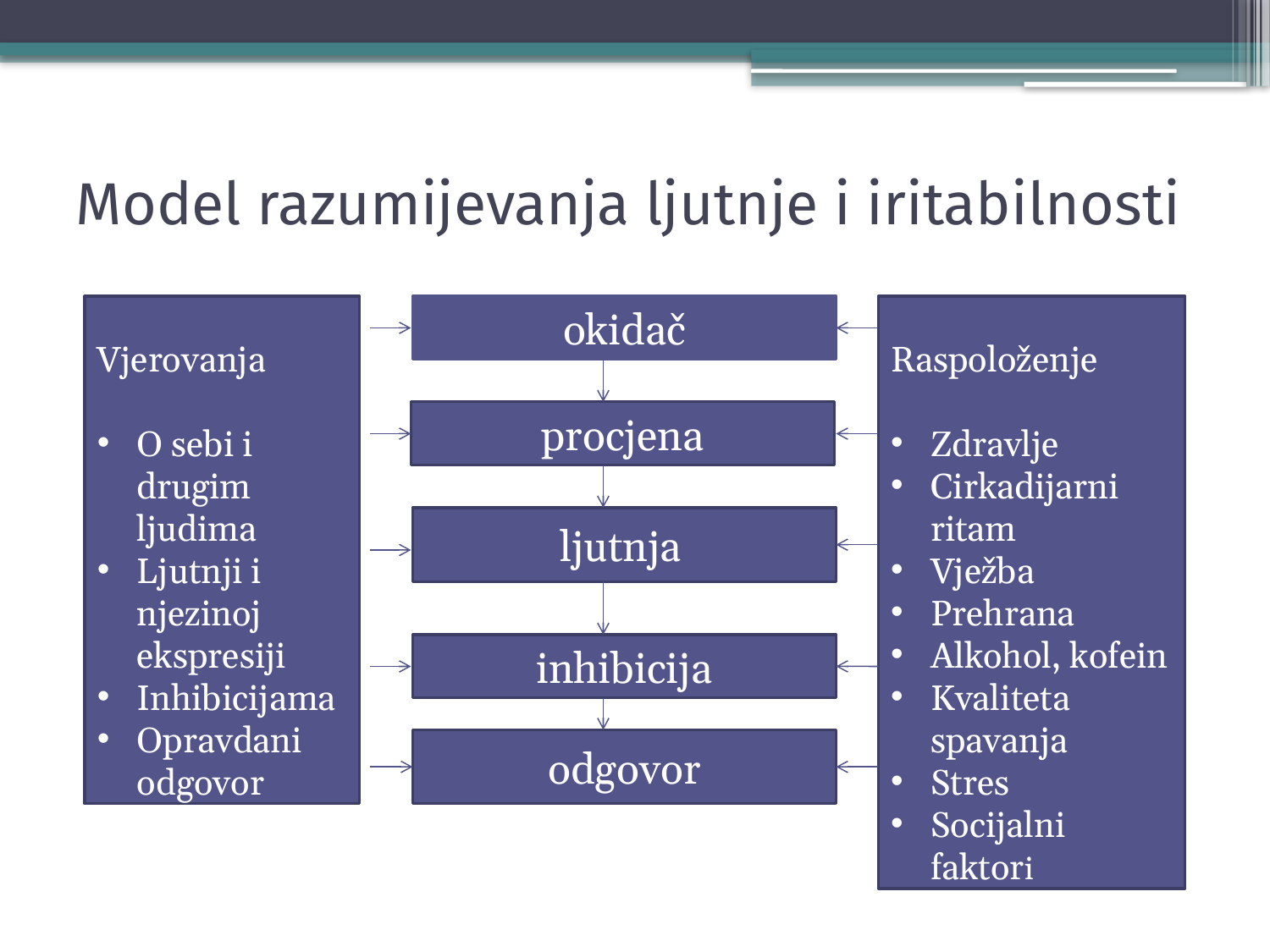

# Model razumijevanja ljutnje i iritabilnosti

Vjerovanja

O sebi i drugim ljudima
Ljutnji i njezinoj ekspresiji
Inhibicijama
Opravdani odgovor

okidač
Raspoloženje

Raspoloženje

Zdravlje
Cirkadijarni ritam
Vježba
Prehrana
Alkohol, kofein
Kvaliteta spavanja
Stres
Socijalni faktori

procjena
ljutnja
inhibicija
odgovor